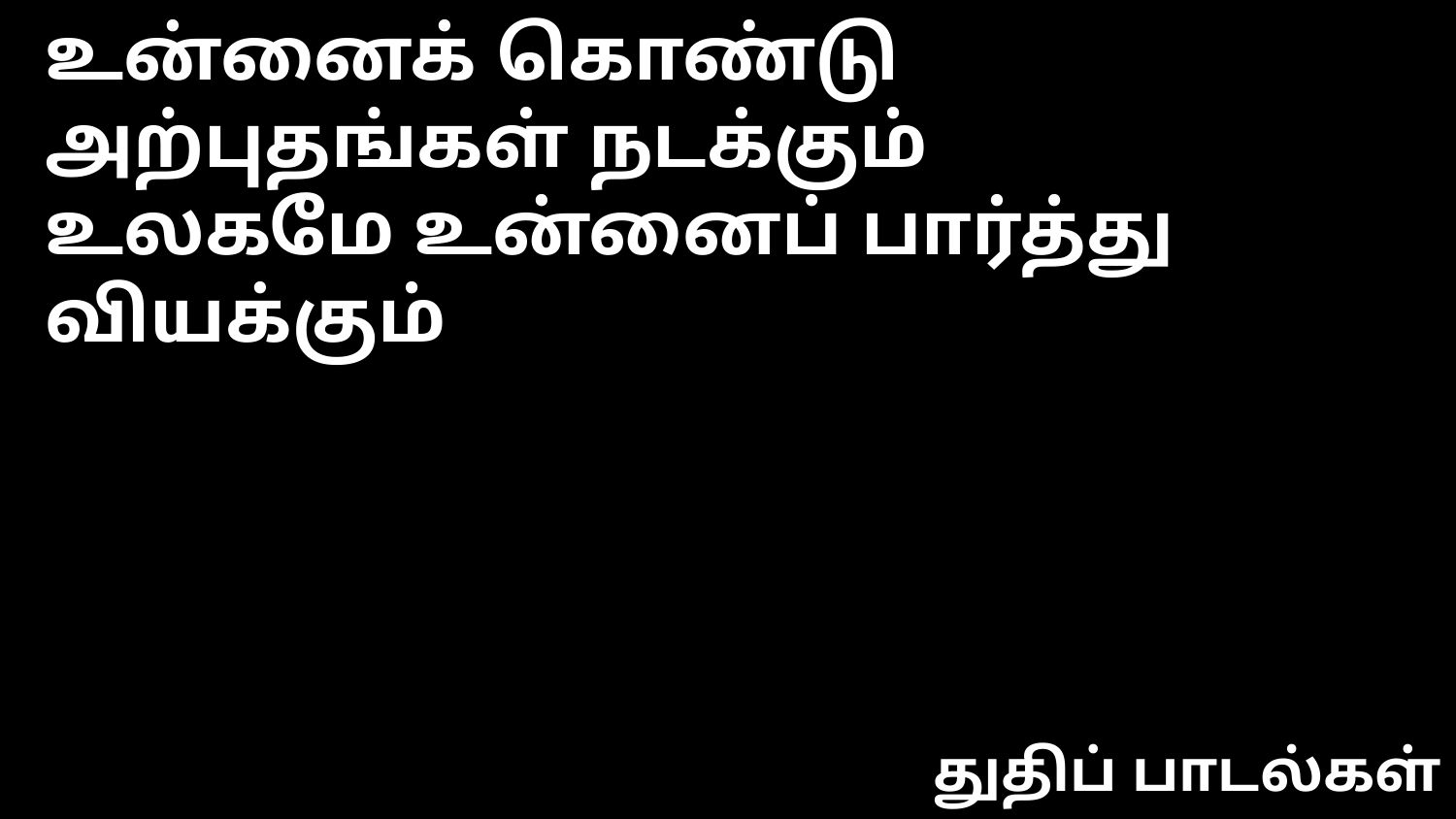

உன்னைக் கொண்டு அற்புதங்கள் நடக்கும்
உலகமே உன்னைப் பார்த்து வியக்கும்

துதிப் பாடல்கள்